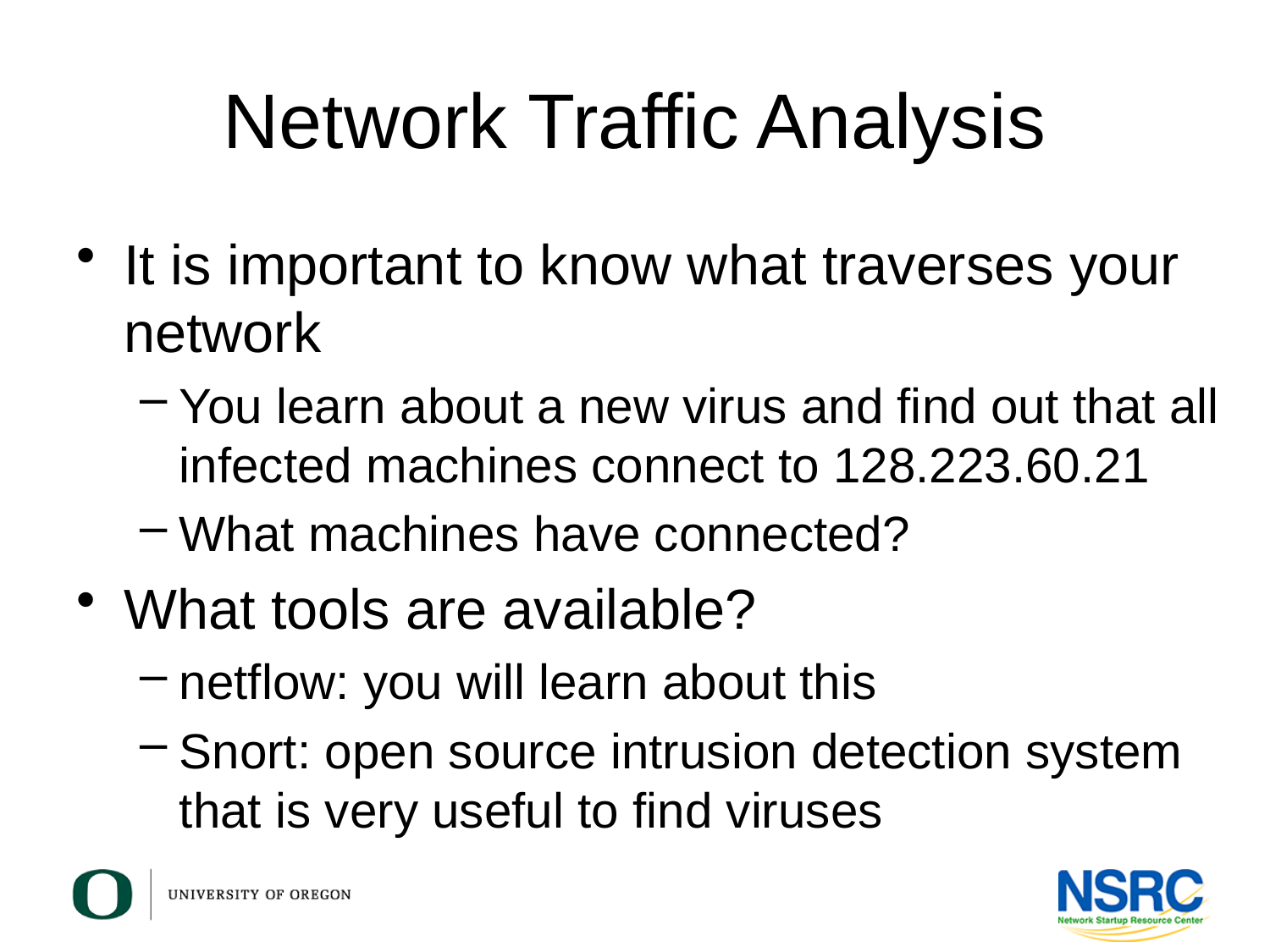

# Network Traffic Analysis
It is important to know what traverses your network
You learn about a new virus and find out that all infected machines connect to 128.223.60.21
What machines have connected?
What tools are available?
netflow: you will learn about this
Snort: open source intrusion detection system that is very useful to find viruses